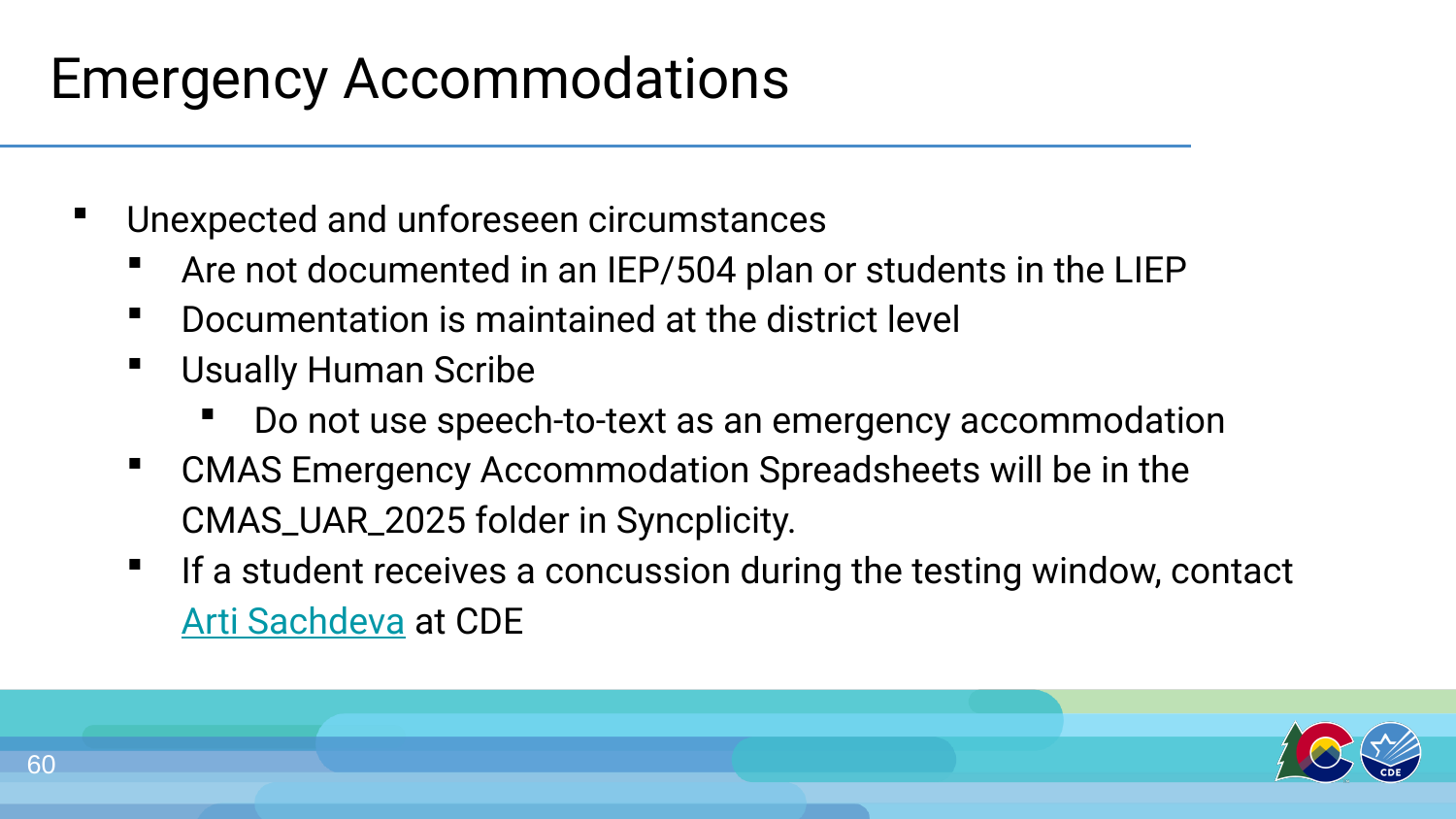

# Emergency Accommodations
Unexpected and unforeseen circumstances
Are not documented in an IEP/504 plan or students in the LIEP
Documentation is maintained at the district level
Usually Human Scribe
Do not use speech-to-text as an emergency accommodation
CMAS Emergency Accommodation Spreadsheets will be in the CMAS_UAR_2025 folder in Syncplicity.
If a student receives a concussion during the testing window, contact Arti Sachdeva at CDE